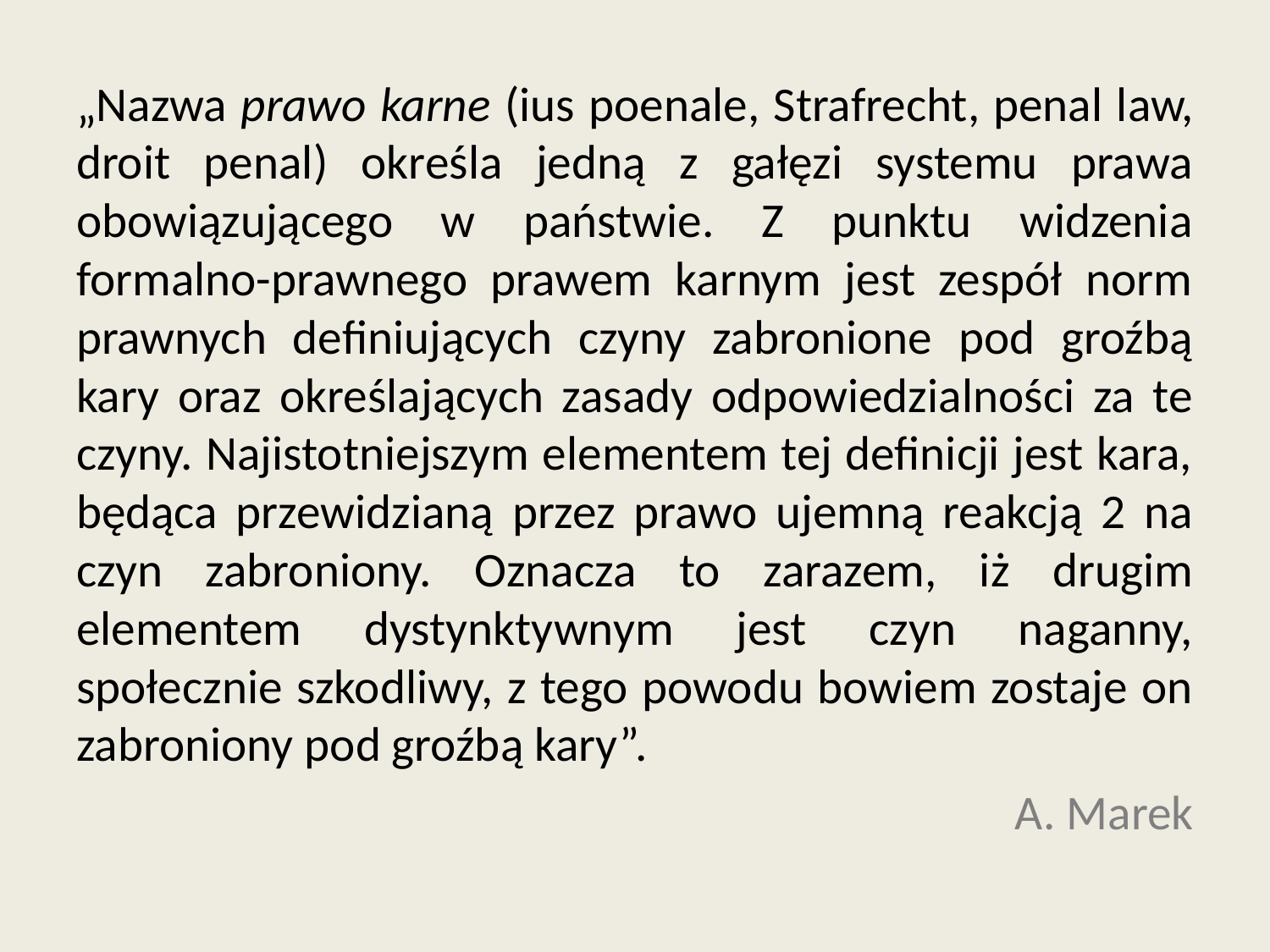

„Nazwa prawo karne (ius poenale, Strafrecht, penal law, droit penal) określa jedną z gałęzi systemu prawa obowiązującego w państwie. Z punktu widzenia formalno-prawnego prawem karnym jest zespół norm prawnych definiujących czyny zabronione pod groźbą kary oraz określających zasady odpowiedzialności za te czyny. Najistotniejszym elementem tej definicji jest kara, będąca przewidzianą przez prawo ujemną reakcją 2 na czyn zabroniony. Oznacza to zarazem, iż drugim elementem dystynktywnym jest czyn naganny, społecznie szkodliwy, z tego powodu bowiem zostaje on zabroniony pod groźbą kary”.
A. Marek